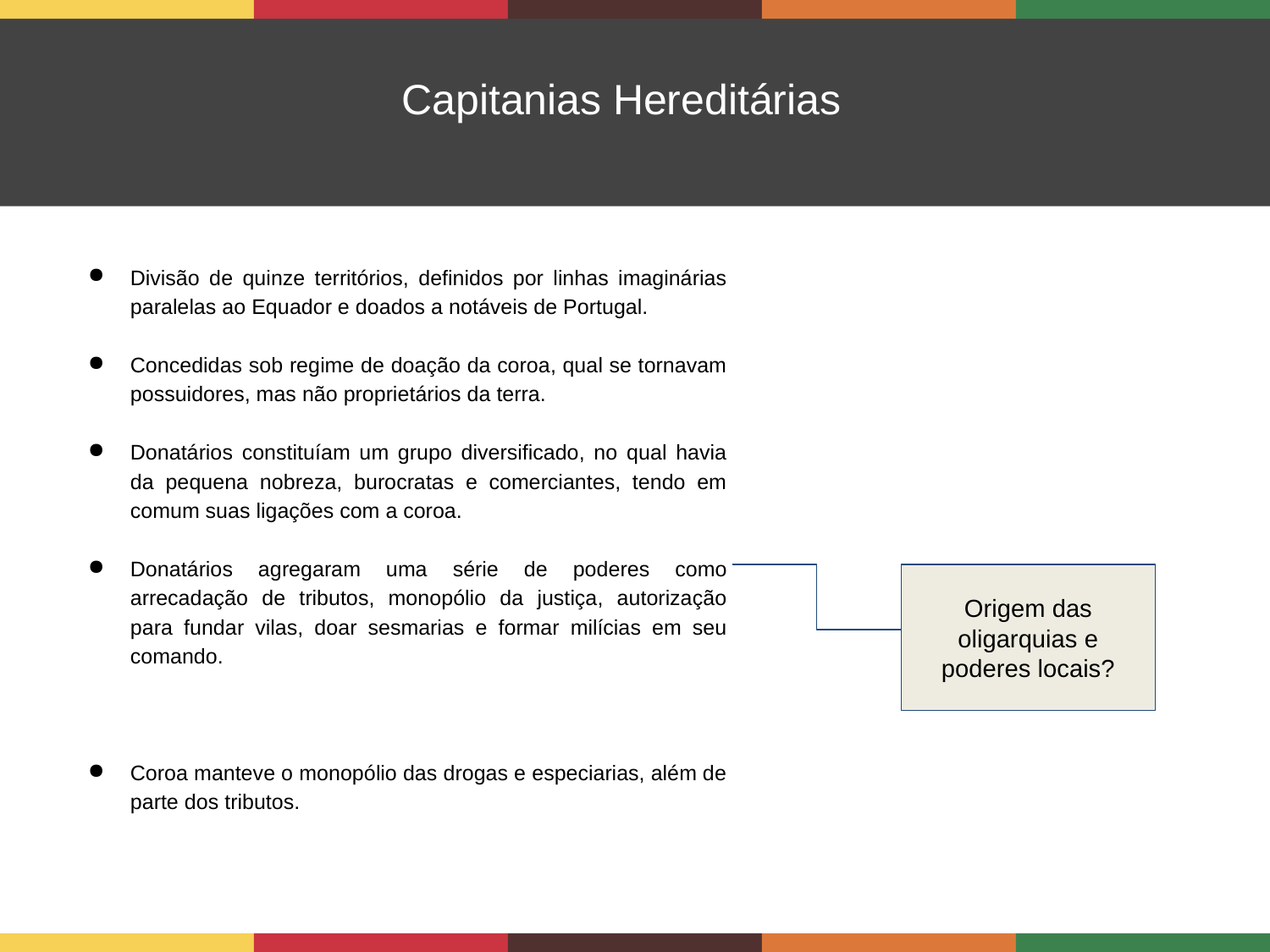

Capitanias Hereditárias

Divisão de quinze territórios, definidos por linhas imaginárias paralelas ao Equador e doados a notáveis de Portugal.

Concedidas sob regime de doação da coroa, qual se tornavam possuidores, mas não proprietários da terra.

Donatários constituíam um grupo diversificado, no qual havia da pequena nobreza, burocratas e comerciantes, tendo em comum suas ligações com a coroa.

Donatários agregaram uma série de poderes como arrecadação de tributos, monopólio da justiça, autorização para fundar vilas, doar sesmarias e formar milícias em seu comando.

Coroa manteve o monopólio das drogas e especiarias, além de parte dos tributos.

Origem das oligarquias e poderes locais?